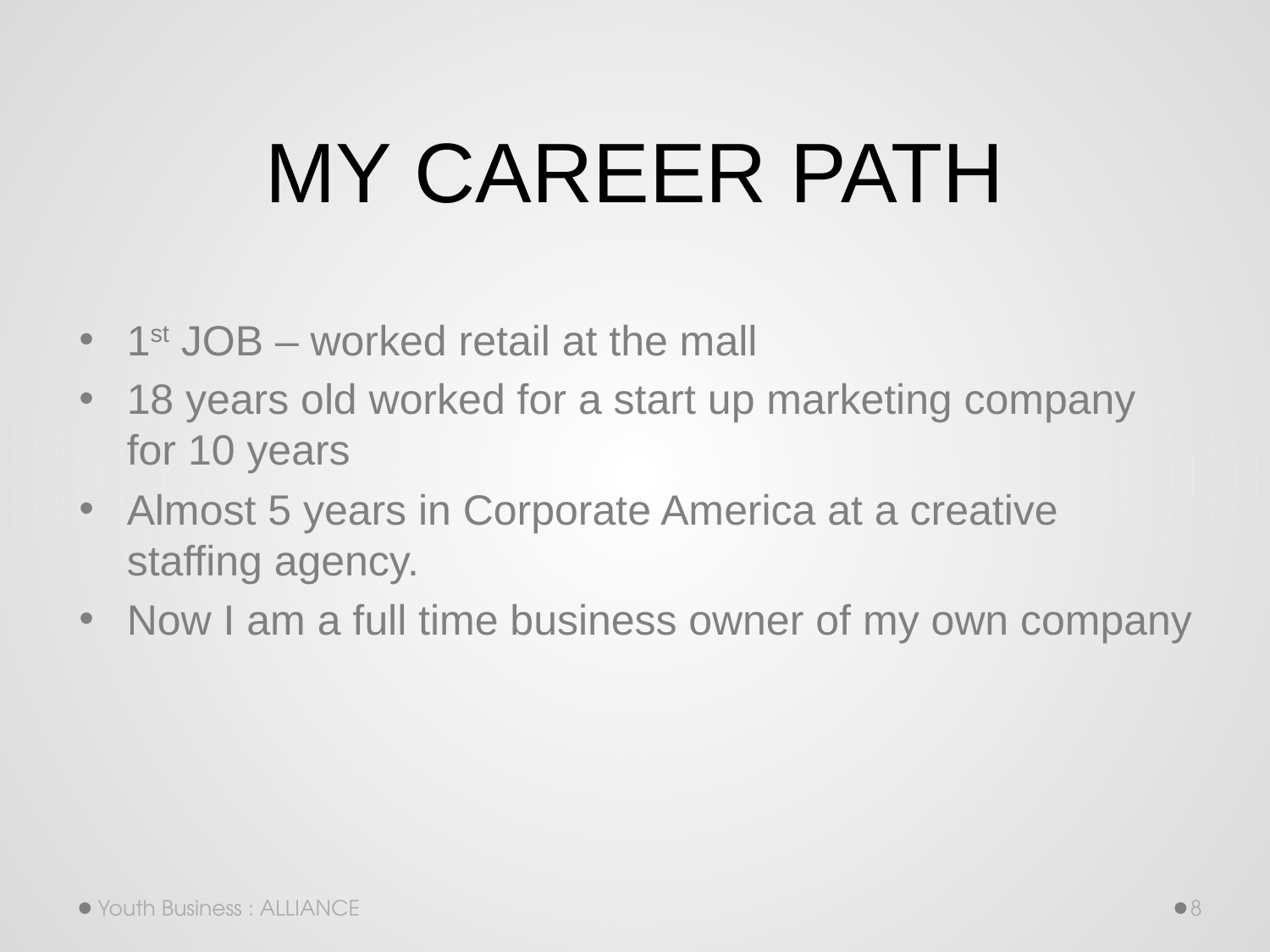

# My Career Path
1st JOB – worked retail at the mall
18 years old worked for a start up marketing company for 10 years
Almost 5 years in Corporate America at a creative staffing agency.
Now I am a full time business owner of my own company
Youth Business : ALLIANCE
8